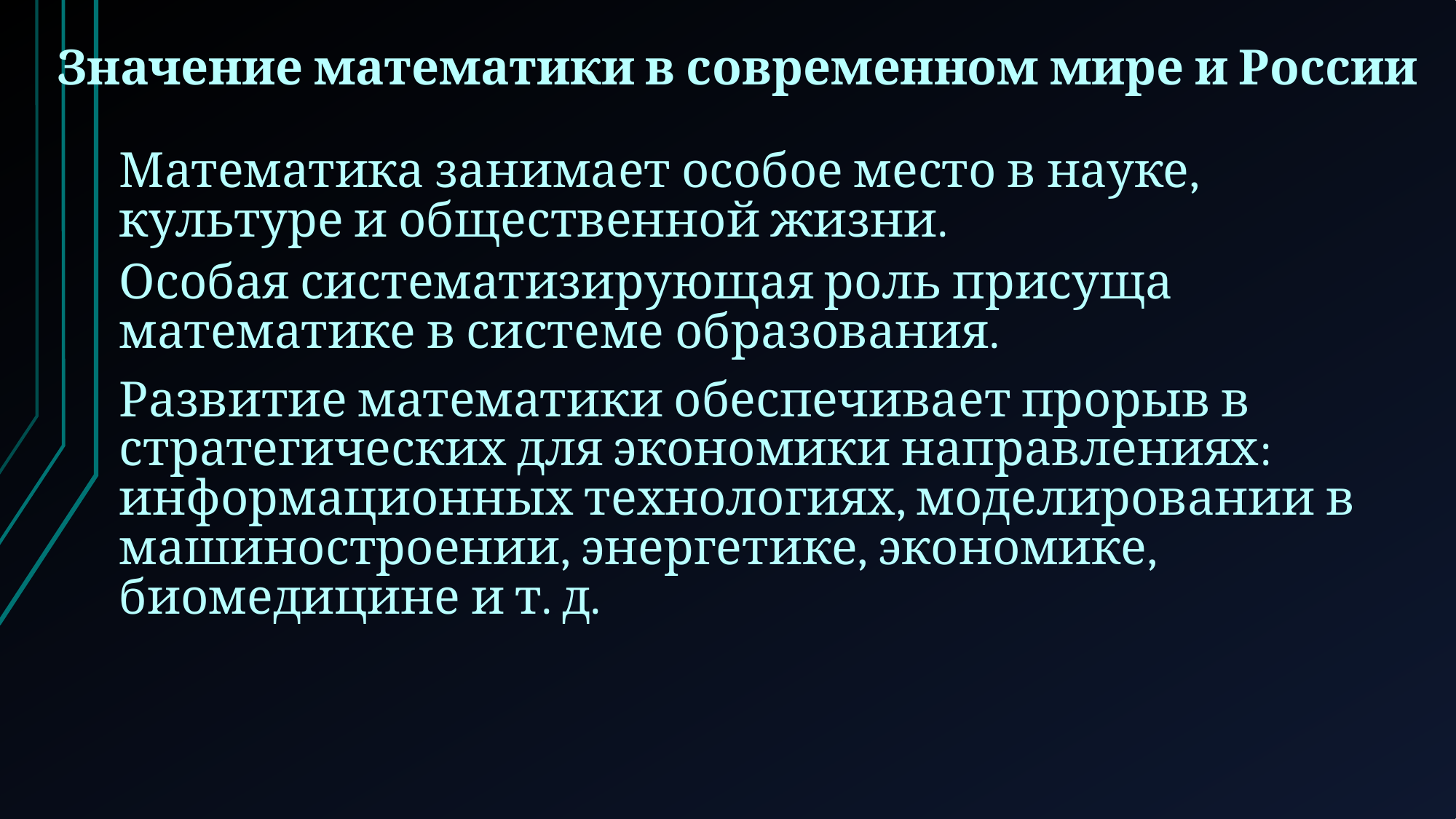

Значение математики в современном мире и России
Математика занимает особое место в науке, культуре и общественной жизни.

Особая систематизирующая роль присуща математике в системе образования.

Развитие математики обеспечивает прорыв в стратегических для экономики направлениях:
информационных технологиях, моделировании в машиностроении, энергетике, экономике, биомедицине и т. д.